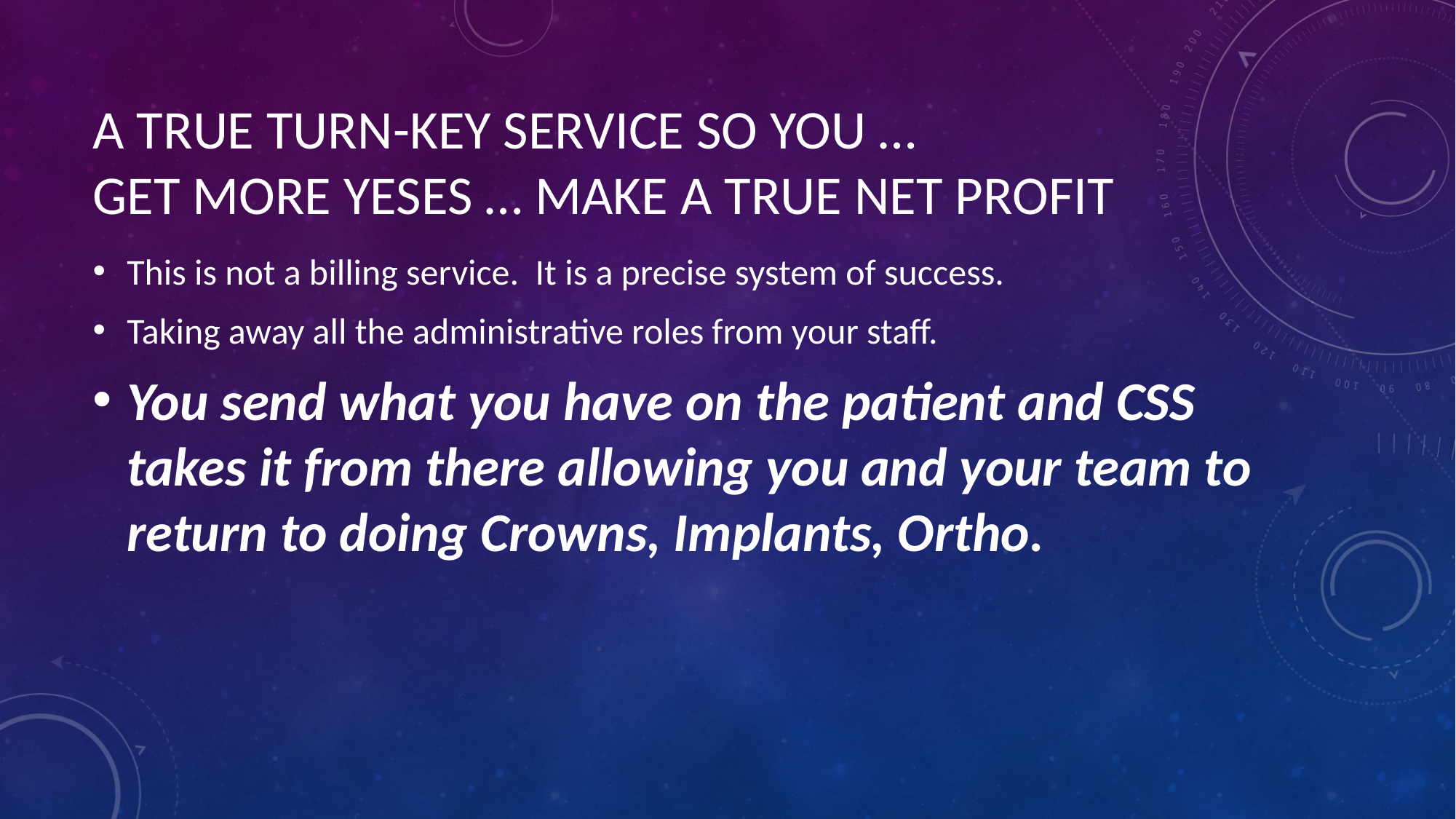

# A True turn-key Service So You … GET more yeses … make a true net profit
This is not a billing service.  It is a precise system of success.
Taking away all the administrative roles from your staff.
You send what you have on the patient and CSS takes it from there allowing you and your team to return to doing Crowns, Implants, Ortho.